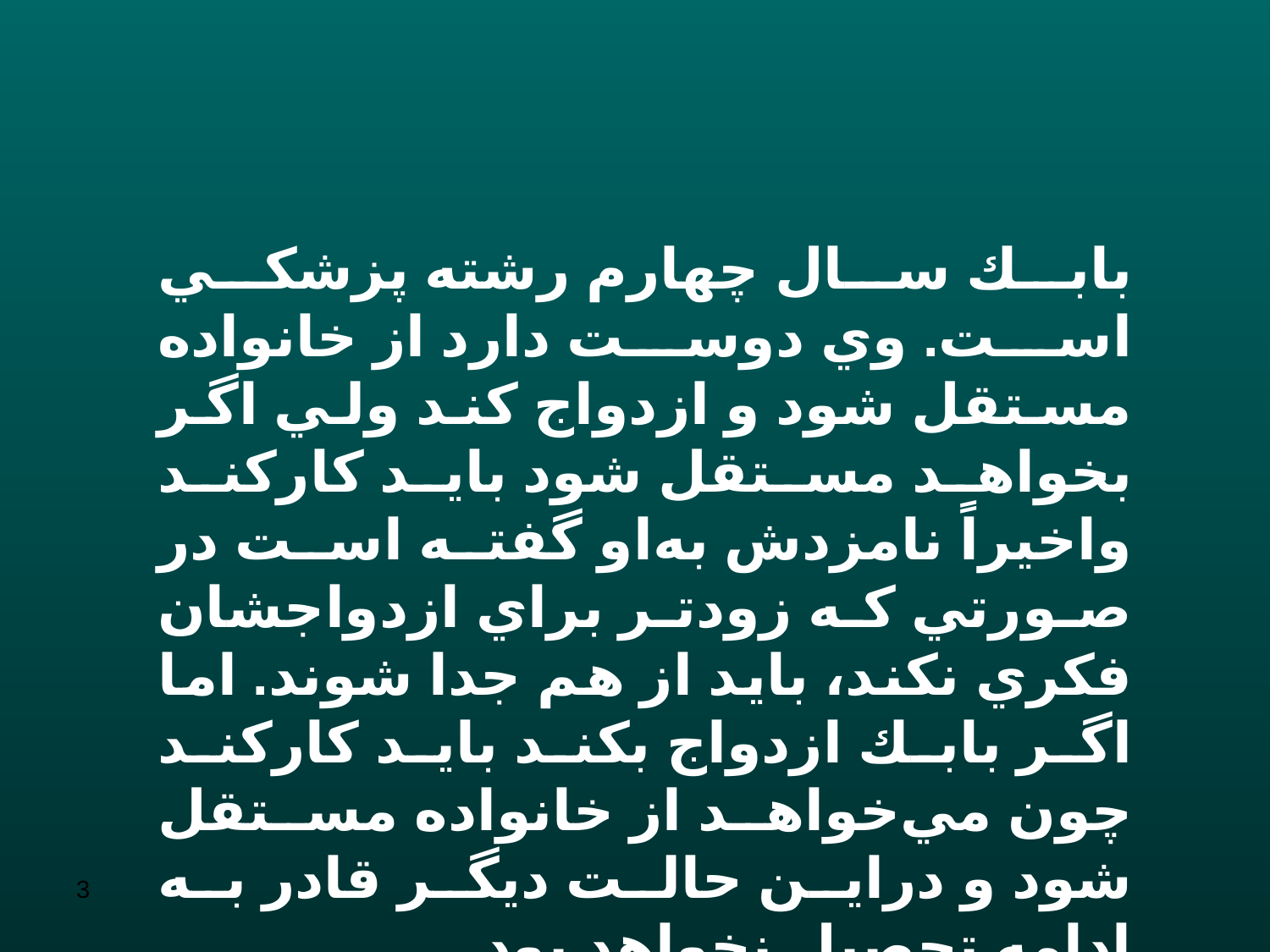

بابك سال چهارم رشته‌ پزشكي است. وي دوست دارد از خانواده مستقل شود و ازدواج كند ولي اگر بخواهد مستقل شود بايد كاركند واخيراً نامزدش به‌او گفته است در صورتي كه زودتر براي ازدواجشان فكري نكند، بايد از هم جدا شوند. اما اگر بابك ازدواج بكند بايد كاركند چون مي‌خواهد از خانواده مستقل شود و دراين حالت ديگر قادر به ادامه تحصيل نخواهد بود.
3